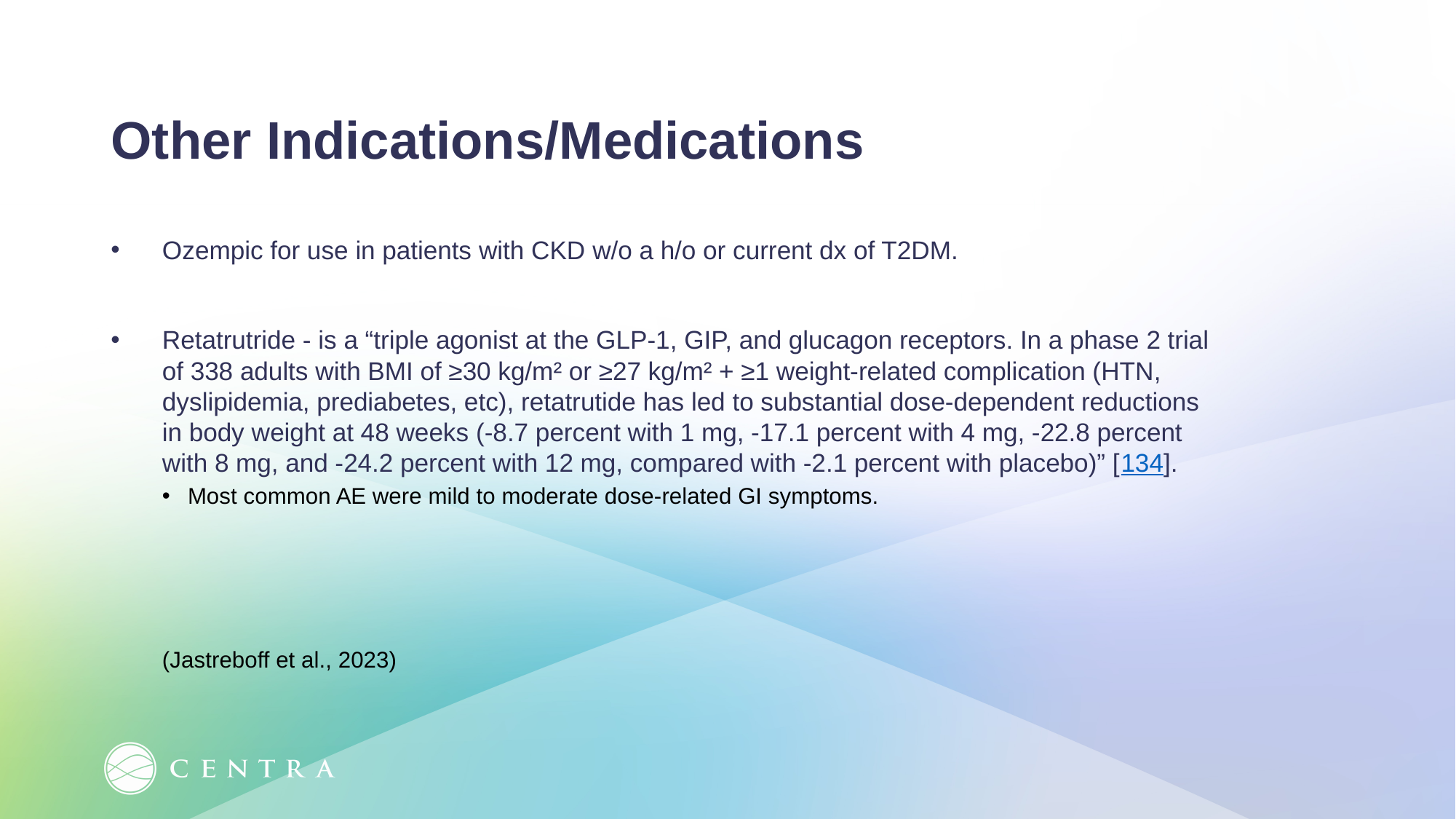

Other Indications/Medications
Ozempic for use in patients with CKD w/o a h/o or current dx of T2DM.

Retatrutride - is a “triple agonist at the GLP-1, GIP, and glucagon receptors. In a phase 2 trial of 338 adults with BMI of ≥30 kg/m² or ≥27 kg/m² + ≥1 weight-related complication (HTN, dyslipidemia, prediabetes, etc), retatrutide has led to substantial dose-dependent reductions in body weight at 48 weeks (-8.7 percent with 1 mg, -17.1 percent with 4 mg, -22.8 percent with 8 mg, and -24.2 percent with 12 mg, compared with -2.1 percent with placebo)” [134].
Most common AE were mild to moderate dose-related GI symptoms.

(Jastreboff et al., 2023)